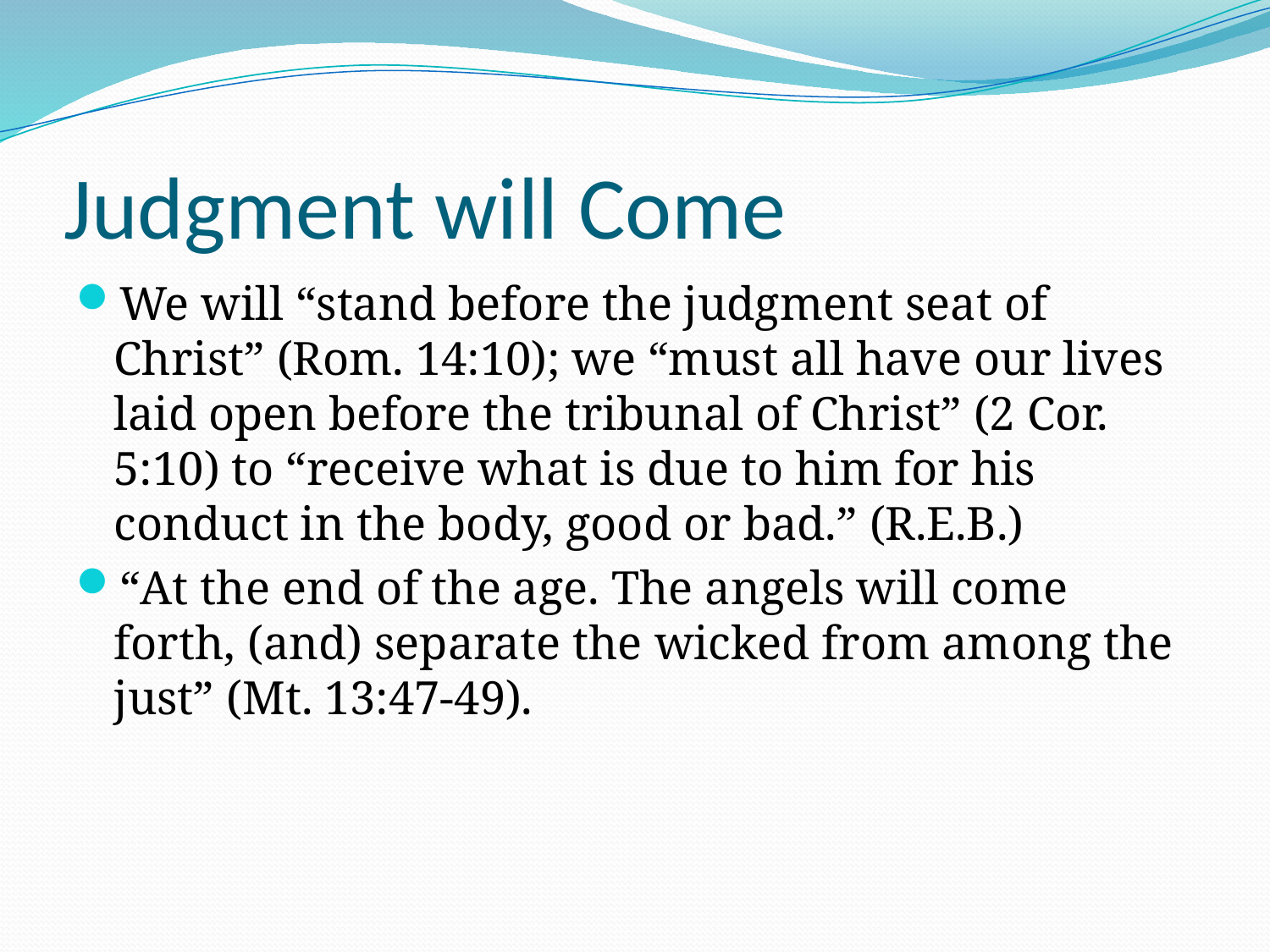

# Judgment will Come
We will “stand before the judgment seat of Christ” (Rom. 14:10); we “must all have our lives laid open before the tribunal of Christ” (2 Cor. 5:10) to “receive what is due to him for his conduct in the body, good or bad.” (R.E.B.)
“At the end of the age. The angels will come forth, (and) separate the wicked from among the just” (Mt. 13:47-49).